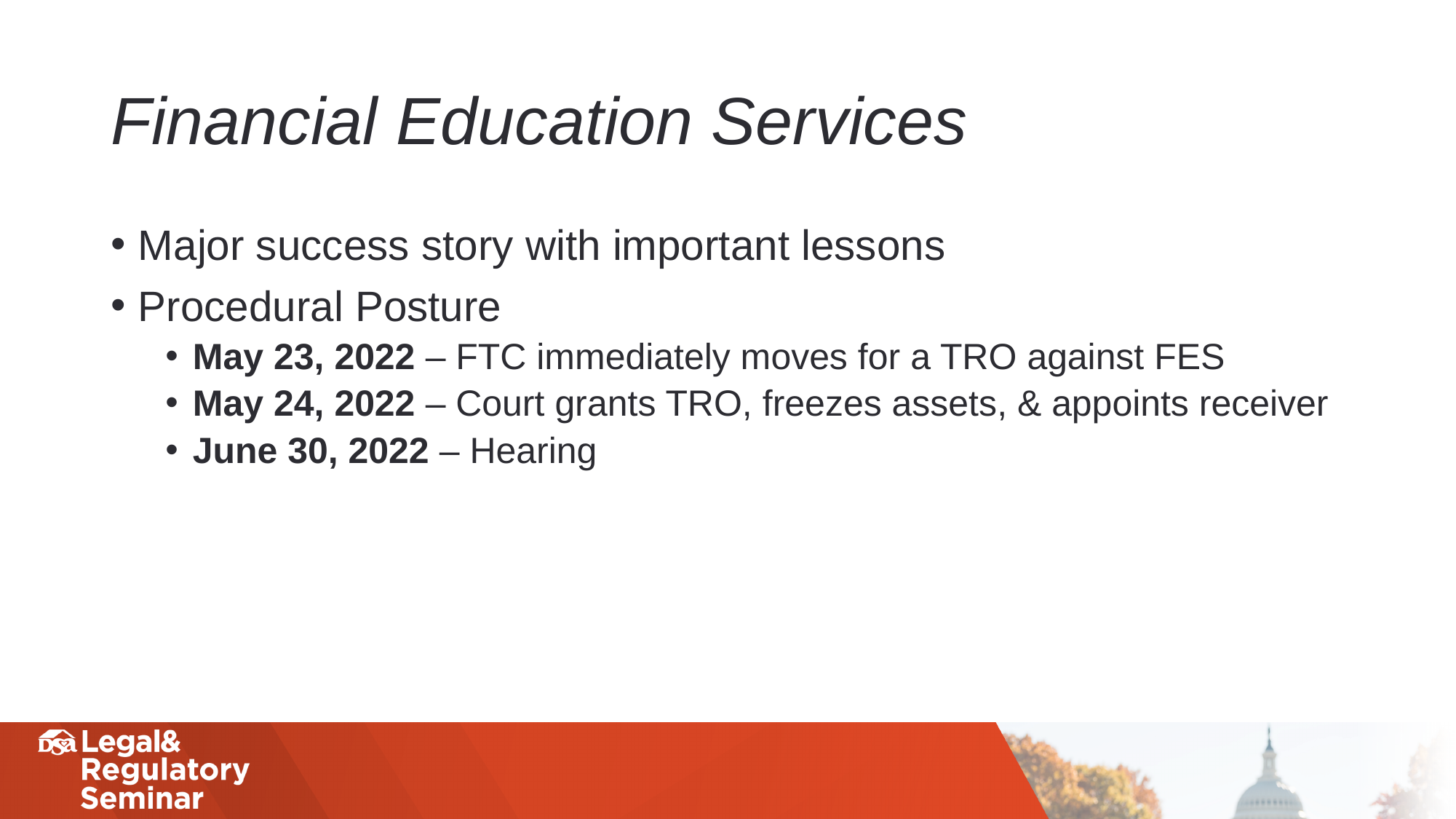

# Financial Education Services
Major success story with important lessons
Procedural Posture
May 23, 2022 – FTC immediately moves for a TRO against FES
May 24, 2022 – Court grants TRO, freezes assets, & appoints receiver
June 30, 2022 – Hearing